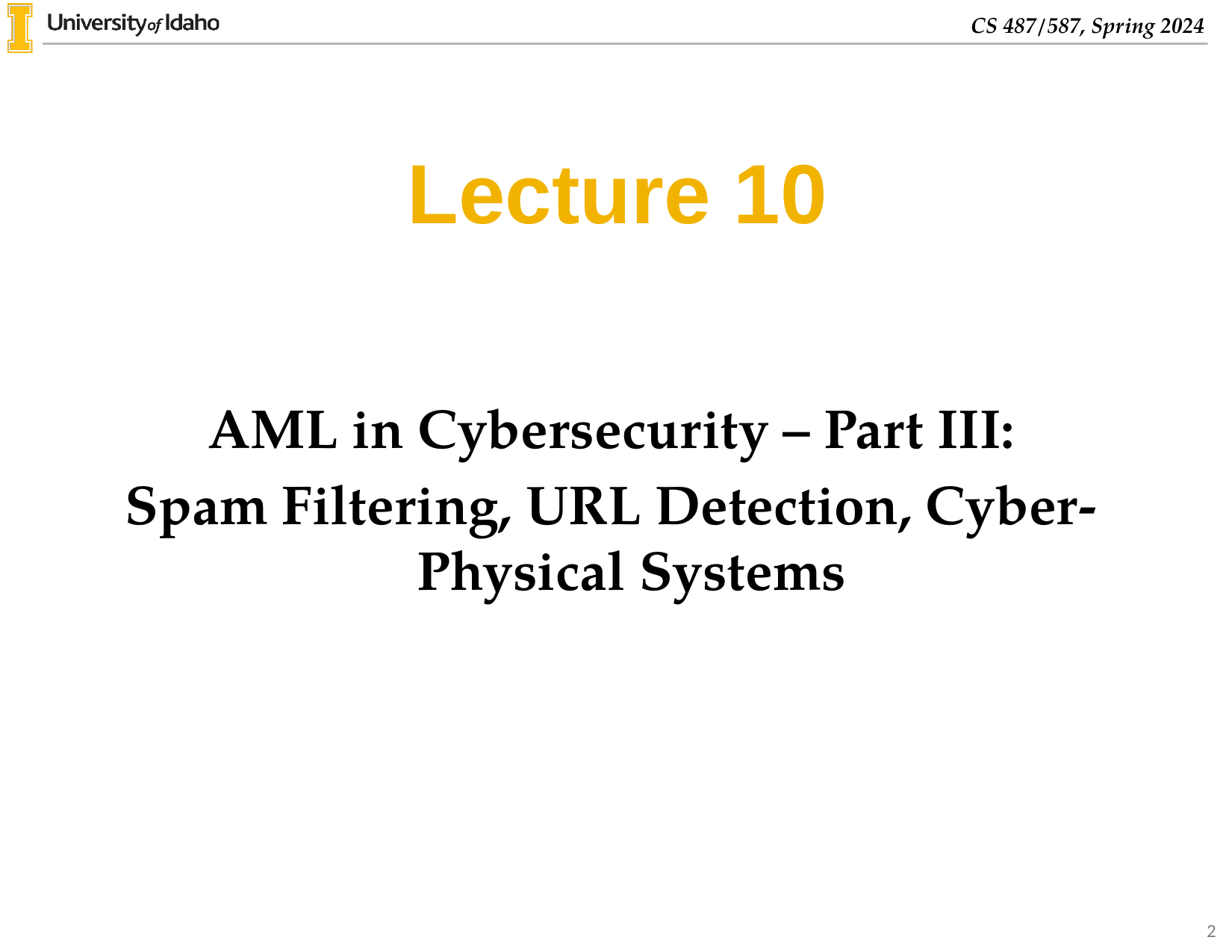

# Lecture 10
AML in Cybersecurity – Part III:
Spam Filtering, URL Detection, Cyber-Physical Systems